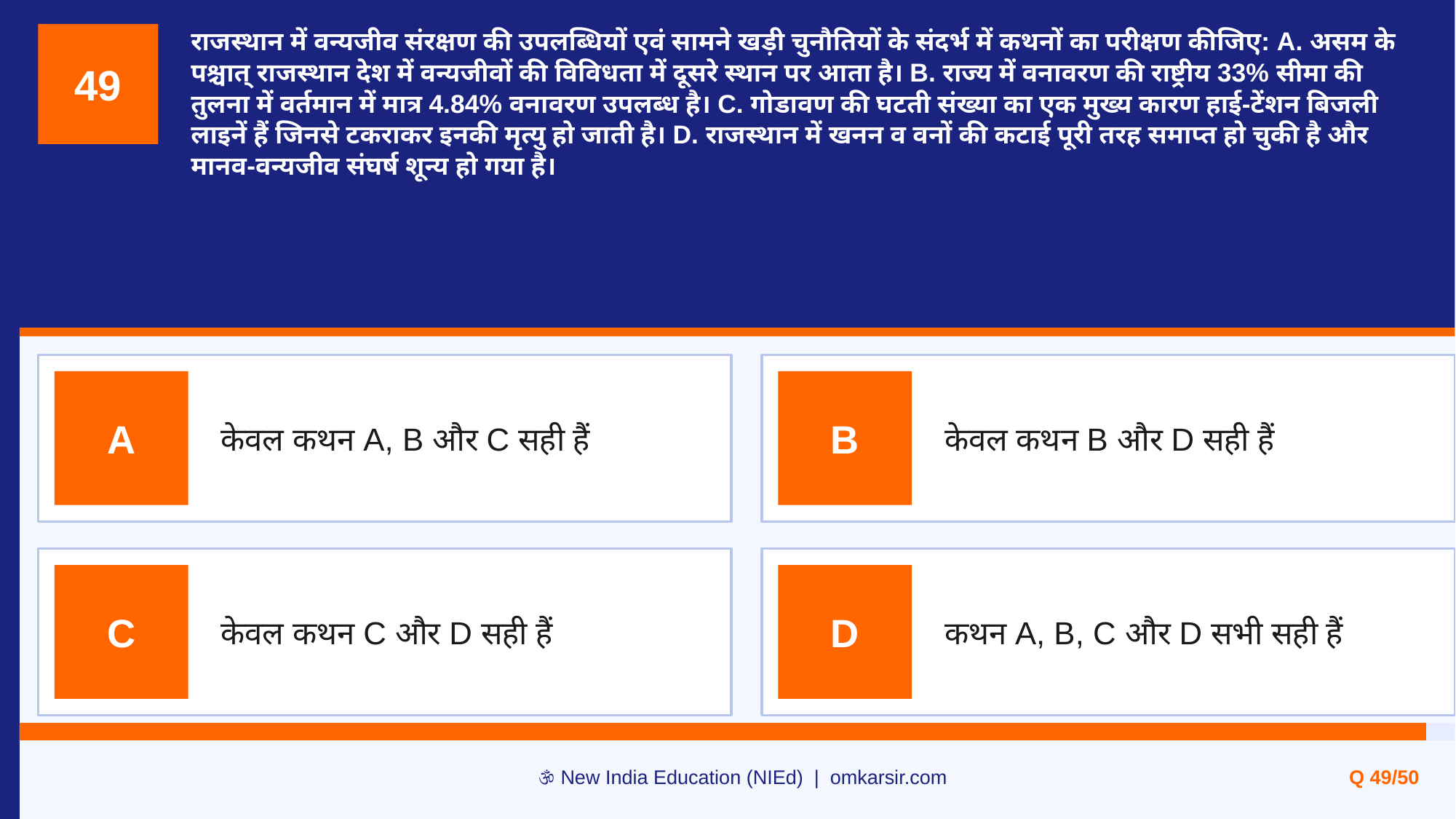

राजस्थान में वन्यजीव संरक्षण की उपलब्धियों एवं सामने खड़ी चुनौतियों के संदर्भ में कथनों का परीक्षण कीजिए: A. असम के पश्चात् राजस्थान देश में वन्यजीवों की विविधता में दूसरे स्थान पर आता है। B. राज्य में वनावरण की राष्ट्रीय 33% सीमा की तुलना में वर्तमान में मात्र 4.84% वनावरण उपलब्ध है। C. गोडावण की घटती संख्या का एक मुख्य कारण हाई-टेंशन बिजली लाइनें हैं जिनसे टकराकर इनकी मृत्यु हो जाती है। D. राजस्थान में खनन व वनों की कटाई पूरी तरह समाप्त हो चुकी है और मानव-वन्यजीव संघर्ष शून्य हो गया है।
49

केवल कथन A, B और C सही हैं
केवल कथन B और D सही हैं
A
B

केवल कथन C और D सही हैं
कथन A, B, C और D सभी सही हैं
C
D

🕉️ New India Education (NIEd)  |  omkarsir.com
Q 49/50